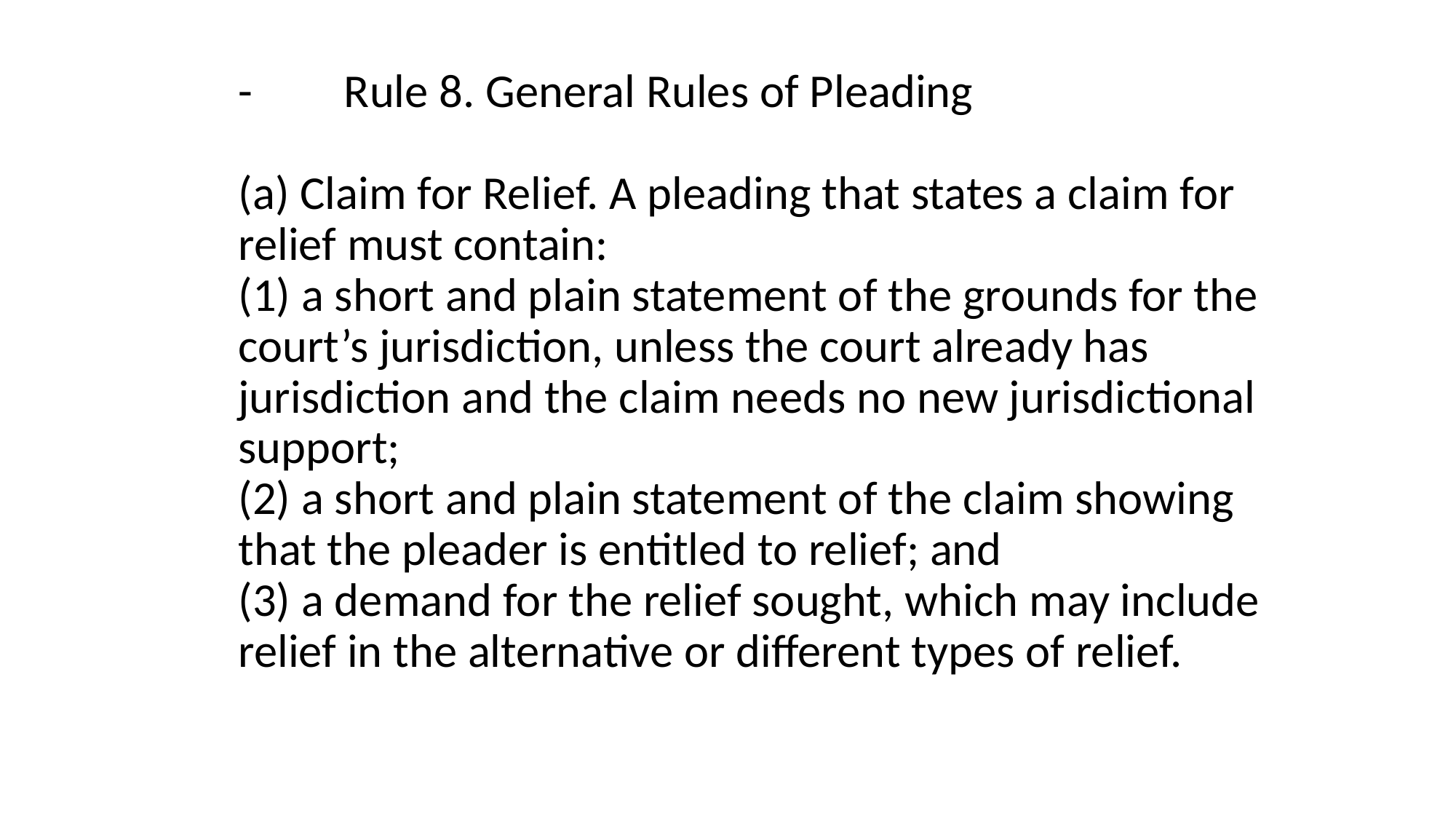

# -	Rule 8. General Rules of Pleading (a) Claim for Relief. A pleading that states a claim for relief must contain: (1) a short and plain statement of the grounds for the court’s jurisdiction, unless the court already has jurisdiction and the claim needs no new jurisdictional support; (2) a short and plain statement of the claim showing that the pleader is entitled to relief; and (3) a demand for the relief sought, which may include relief in the alternative or different types of relief.